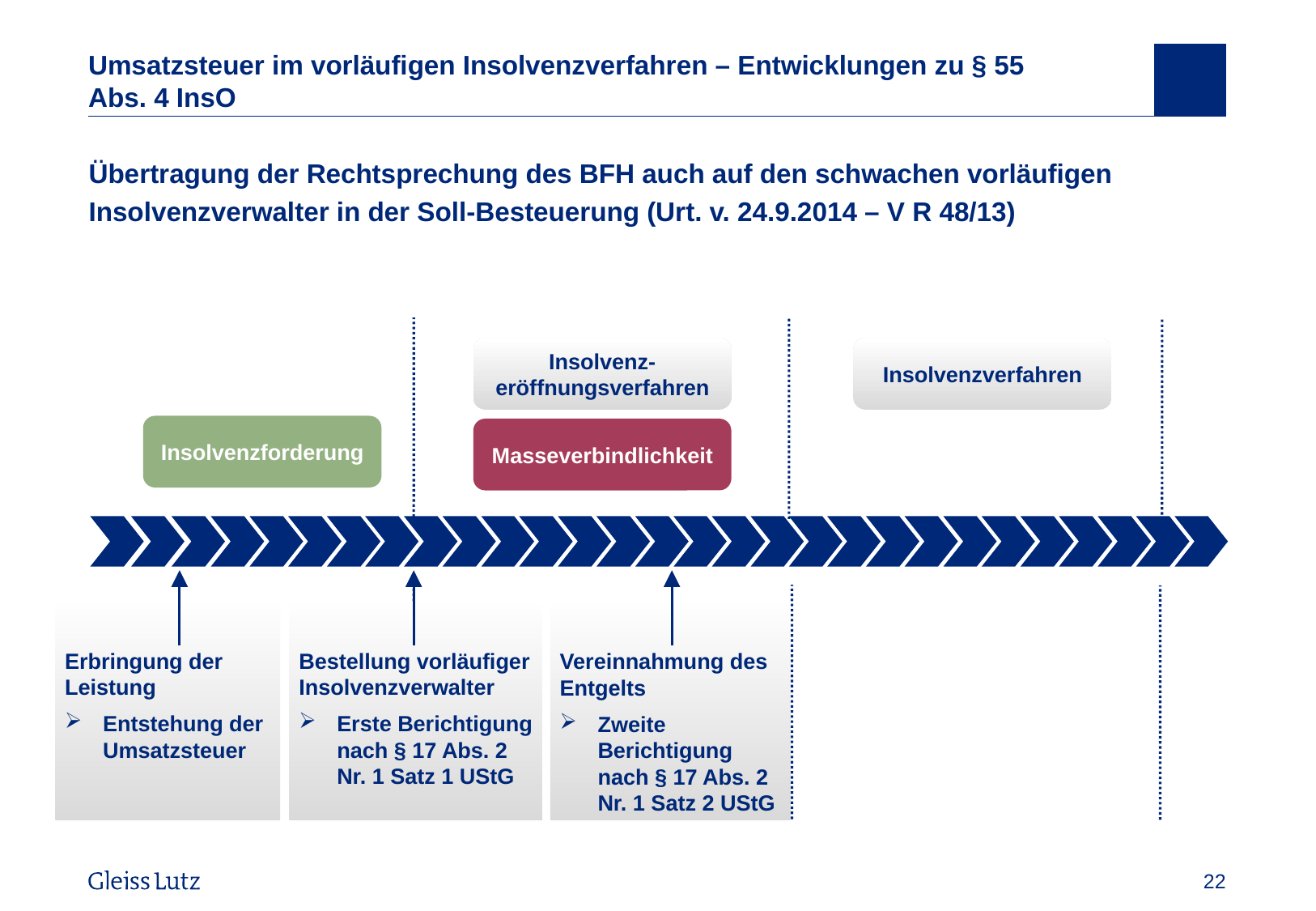

# Umsatzsteuer im vorläufigen Insolvenzverfahren – Entwicklungen zu § 55    Abs. 4 InsO
Übertragung der Rechtsprechung des BFH auch auf den schwachen vorläufigen Insolvenzverwalter in der Soll-Besteuerung (Urt. v. 24.9.2014 – V R 48/13)

Insolvenz-eröffnungsverfahren
Insolvenzverfahren
Insolvenzforderung
Masseverbindlichkeit

Erbringung der Leistung
Entstehung der Umsatzsteuer

Bestellung vorläufiger Insolvenzverwalter
Erste Berichtigung nach § 17 Abs. 2  Nr. 1 Satz 1 UStG

Vereinnahmung des Entgelts
Zweite Berichtigung nach § 17 Abs. 2 Nr. 1 Satz 2 UStG

Vorname Name, Datum
22